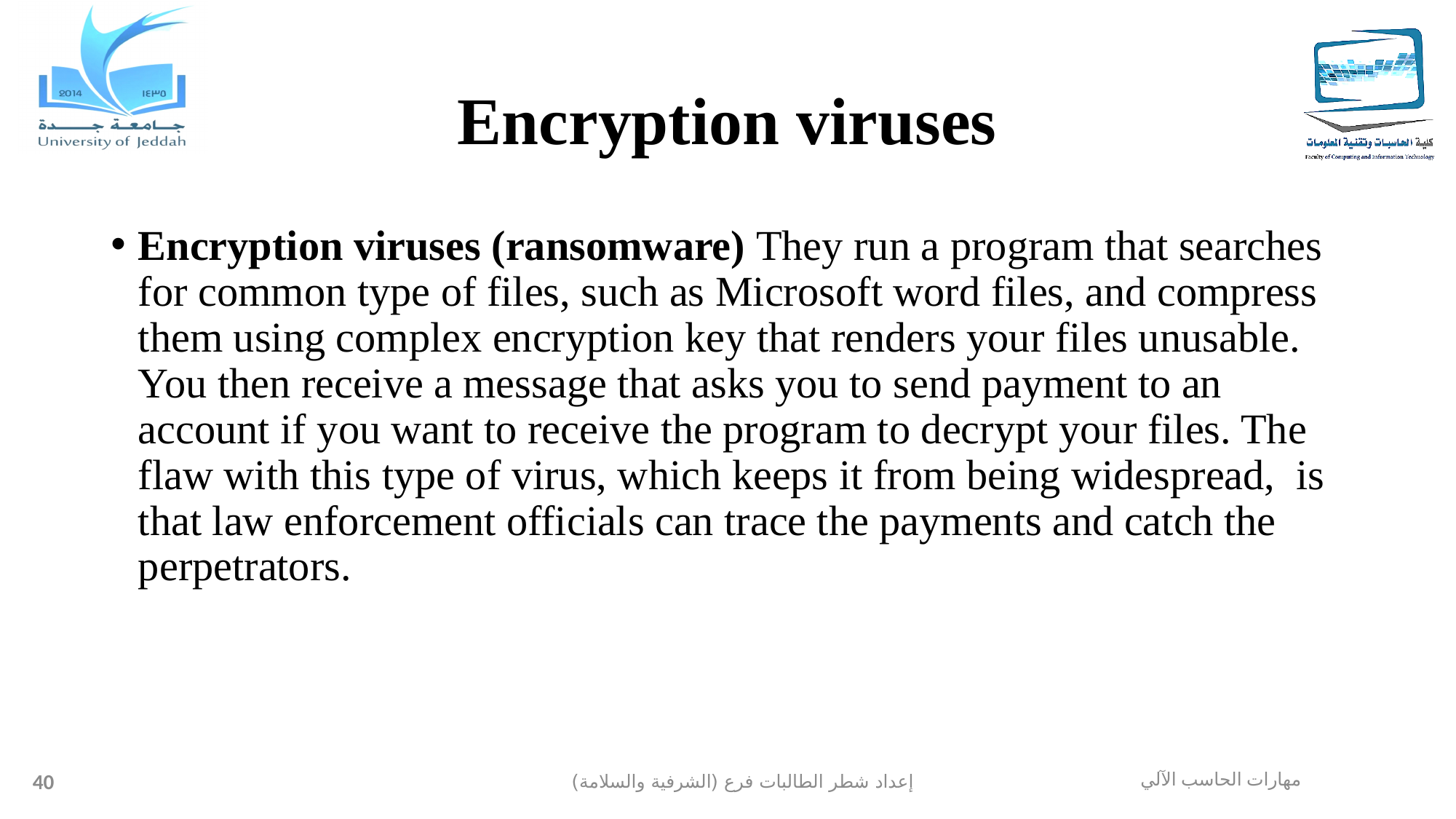

# Encryption viruses
Encryption viruses (ransomware) They run a program that searches for common type of files, such as Microsoft word files, and compress them using complex encryption key that renders your files unusable. You then receive a message that asks you to send payment to an account if you want to receive the program to decrypt your files. The flaw with this type of virus, which keeps it from being widespread,  is that law enforcement officials can trace the payments and catch the perpetrators.

40
إعداد شطر الطالبات فرع (الشرفية والسلامة)